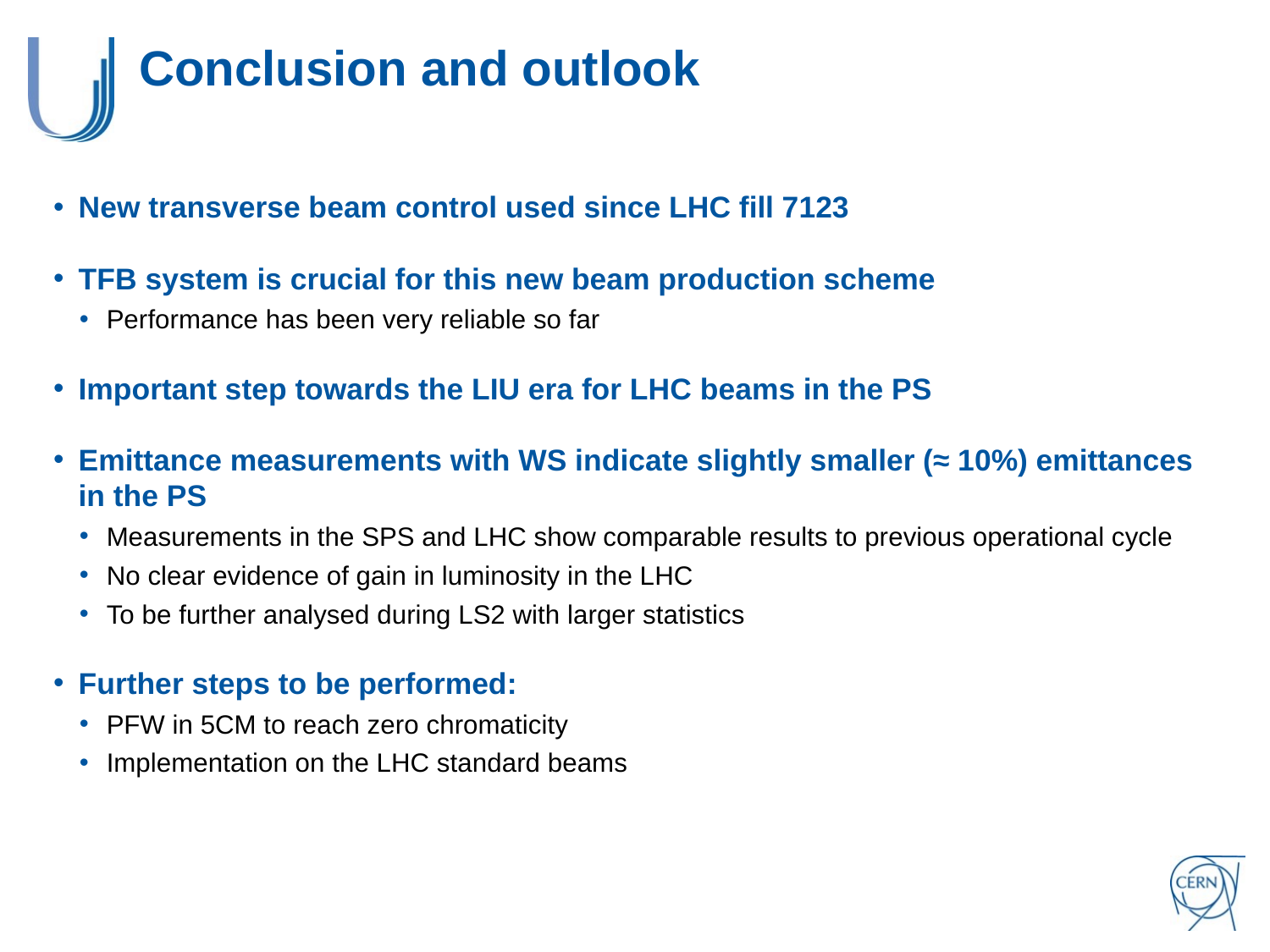

# Conclusion and outlook
New transverse beam control used since LHC fill 7123
TFB system is crucial for this new beam production scheme
Performance has been very reliable so far
Important step towards the LIU era for LHC beams in the PS
Emittance measurements with WS indicate slightly smaller (≈ 10%) emittances in the PS
Measurements in the SPS and LHC show comparable results to previous operational cycle
No clear evidence of gain in luminosity in the LHC
To be further analysed during LS2 with larger statistics
Further steps to be performed:
PFW in 5CM to reach zero chromaticity
Implementation on the LHC standard beams